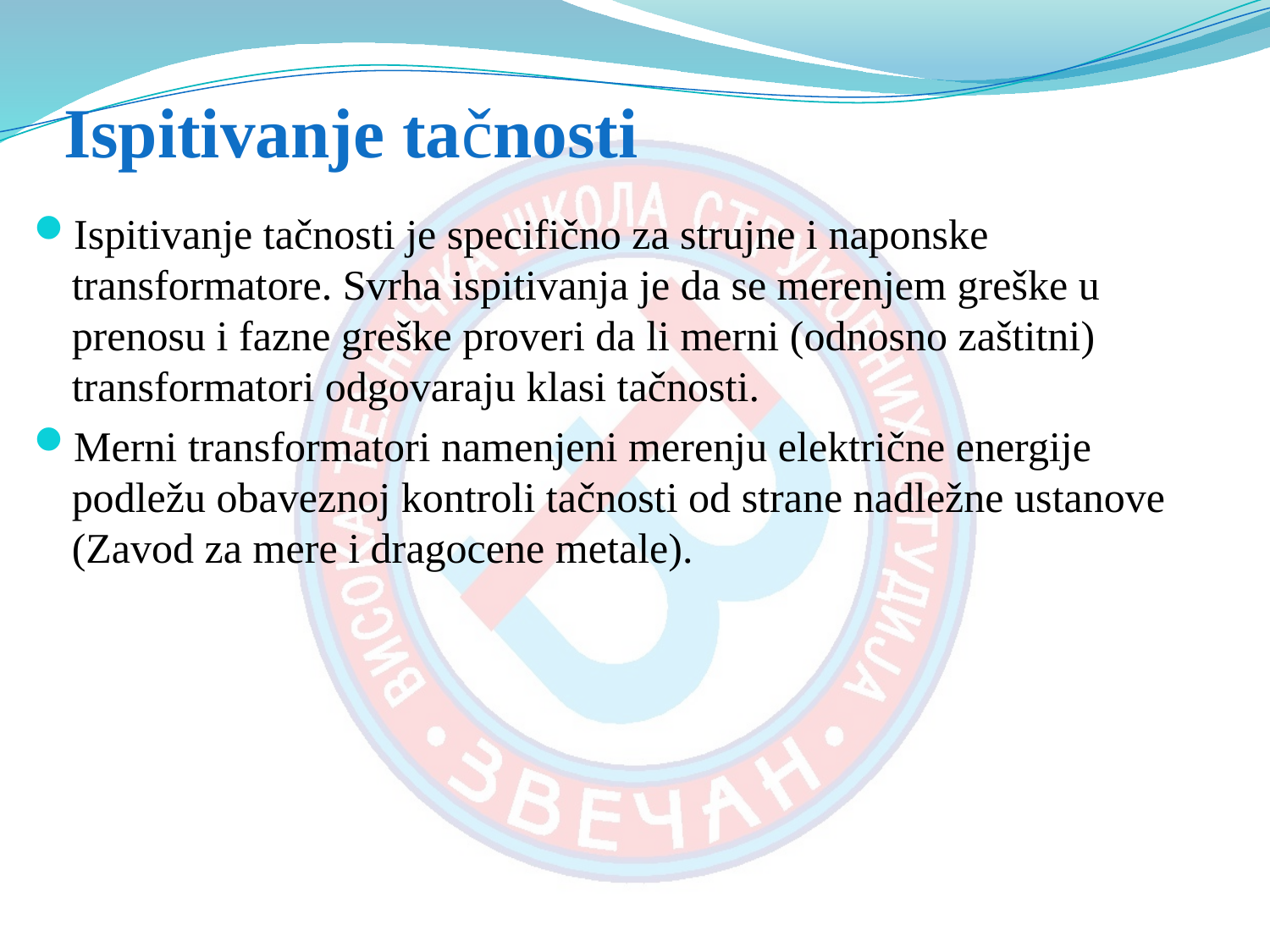

# Ispitivanje tačnosti
Ispitivanje tačnosti je specifično za strujne i naponske transformatore. Svrha ispitivanja je da se merenjem greške u prenosu i fazne greške proveri da li merni (odnosno zaštitni) transformatori odgovaraju klasi tačnosti.
Merni transformatori namenjeni merenju električne energije podležu obaveznoj kontroli tačnosti od strane nadležne ustanove (Zavod za mere i dragocene metale).